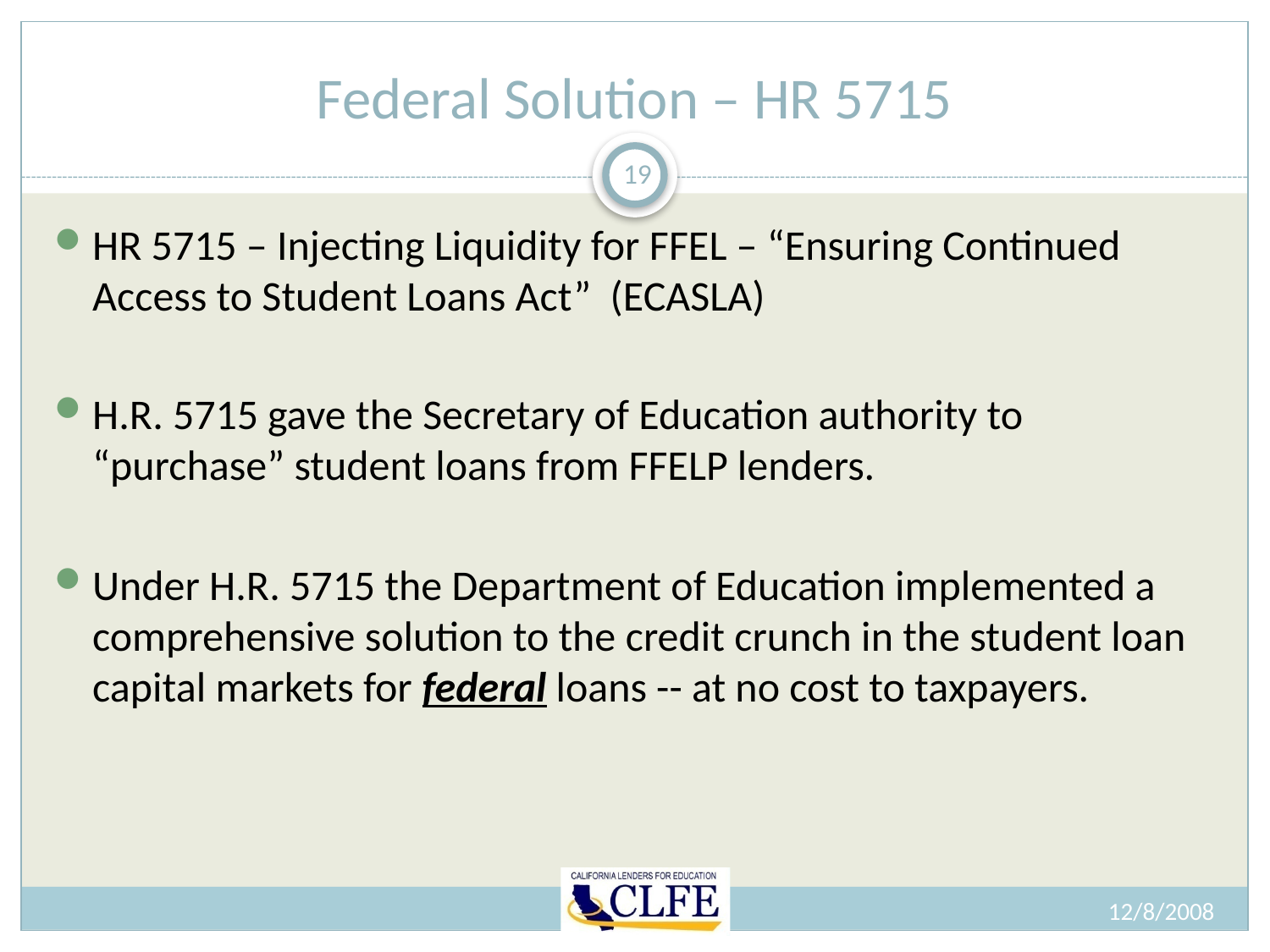

# Federal Solution – HR 5715
19
HR 5715 – Injecting Liquidity for FFEL – “Ensuring Continued Access to Student Loans Act”  (ECASLA)

H.R. 5715 gave the Secretary of Education authority to “purchase” student loans from FFELP lenders.

Under H.R. 5715 the Department of Education implemented a comprehensive solution to the credit crunch in the student loan capital markets for federal loans -- at no cost to taxpayers.

12/8/2008